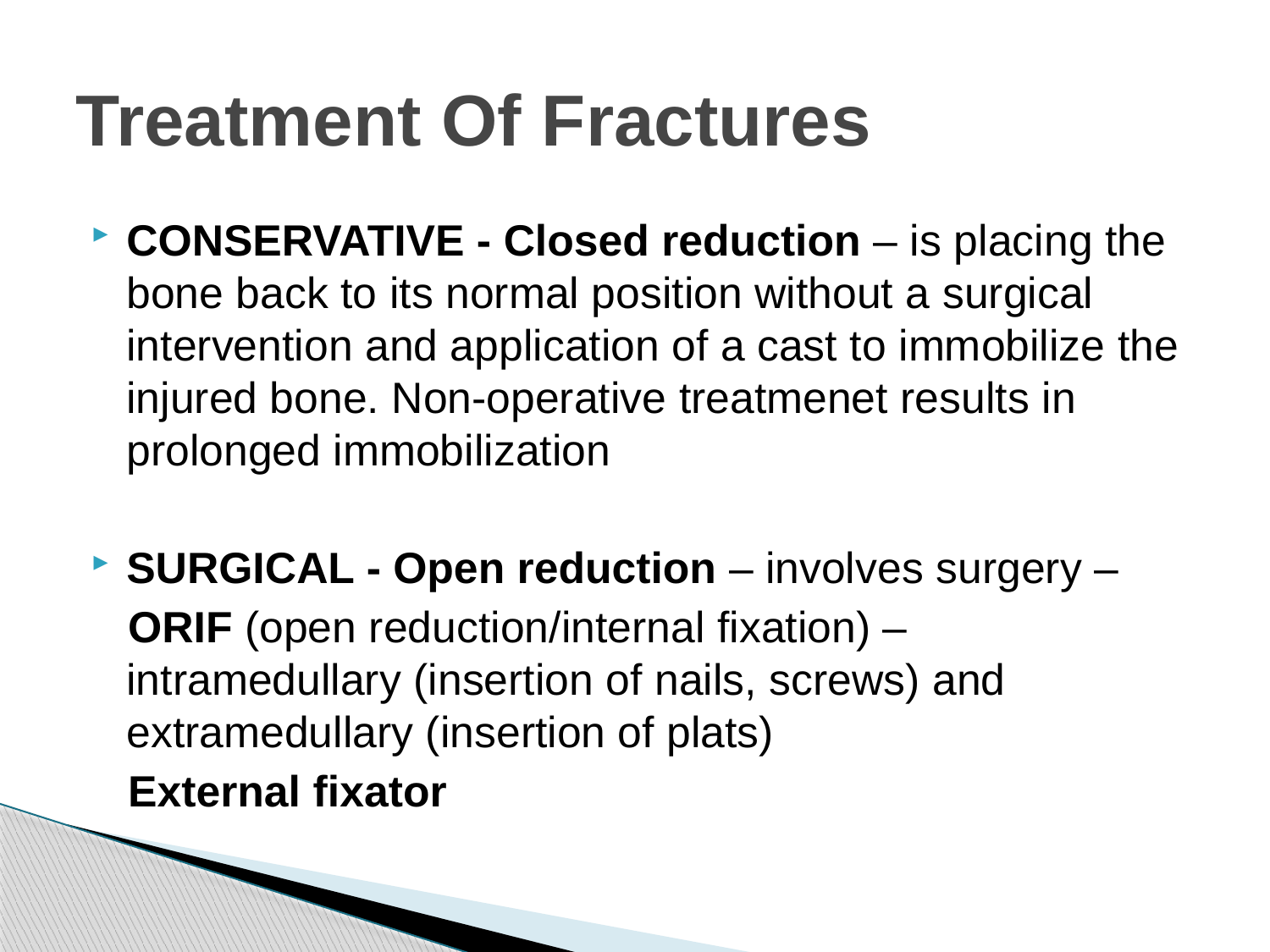

# Treatment Of Fractures
CONSERVATIVE - Closed reduction – is placing the bone back to its normal position without a surgical intervention and application of a cast to immobilize the injured bone. Non-operative treatmenet results in prolonged immobilization

SURGICAL - Open reduction – involves surgery –
   ORIF (open reduction/internal fixation) – intramedullary (insertion of nails, screws) and extramedullary (insertion of plats)
   External fixator